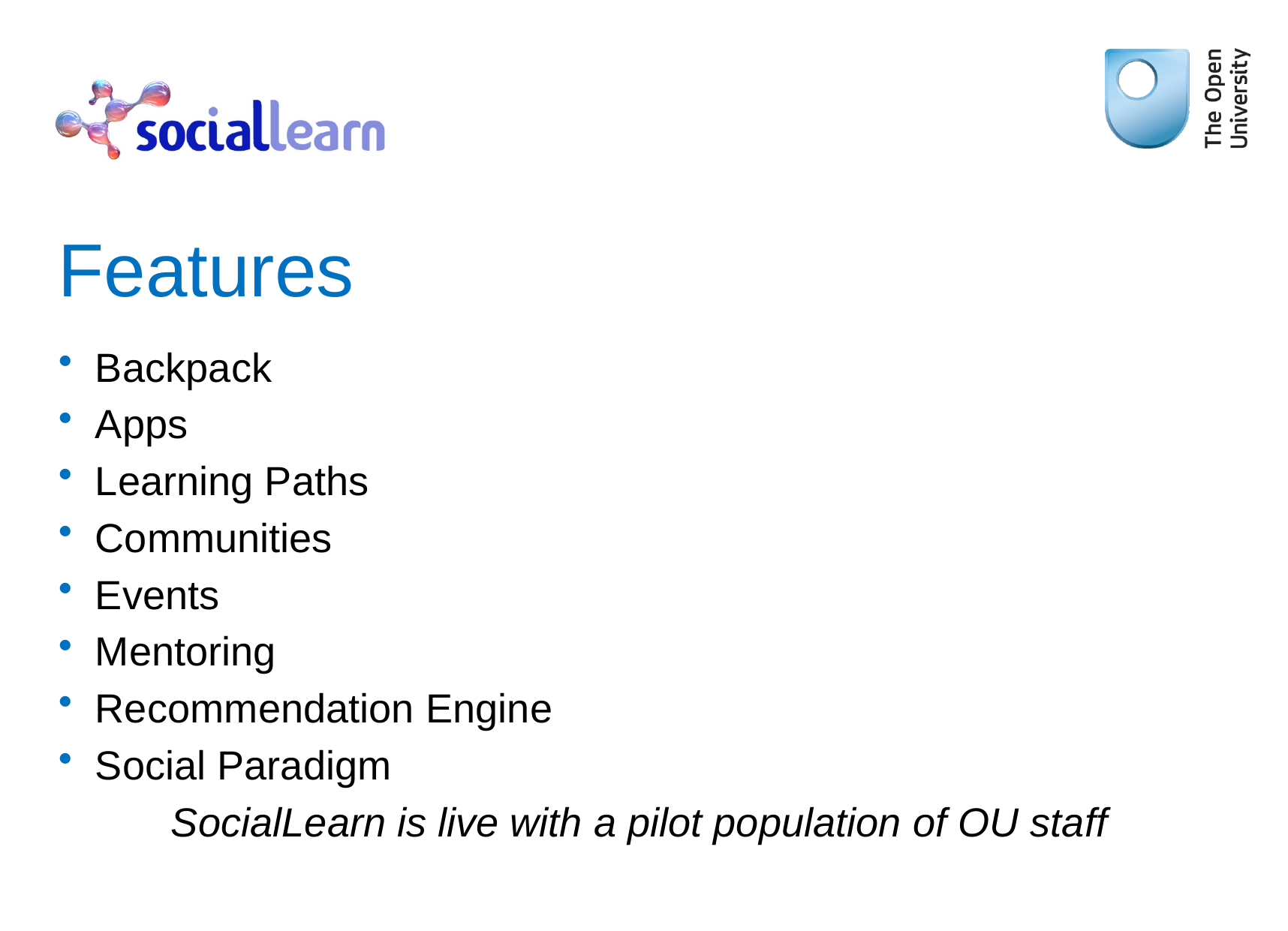

# Features
Backpack
Apps
Learning Paths
Communities
Events
Mentoring
Recommendation Engine
Social Paradigm
	SocialLearn is live with a pilot population of OU staff